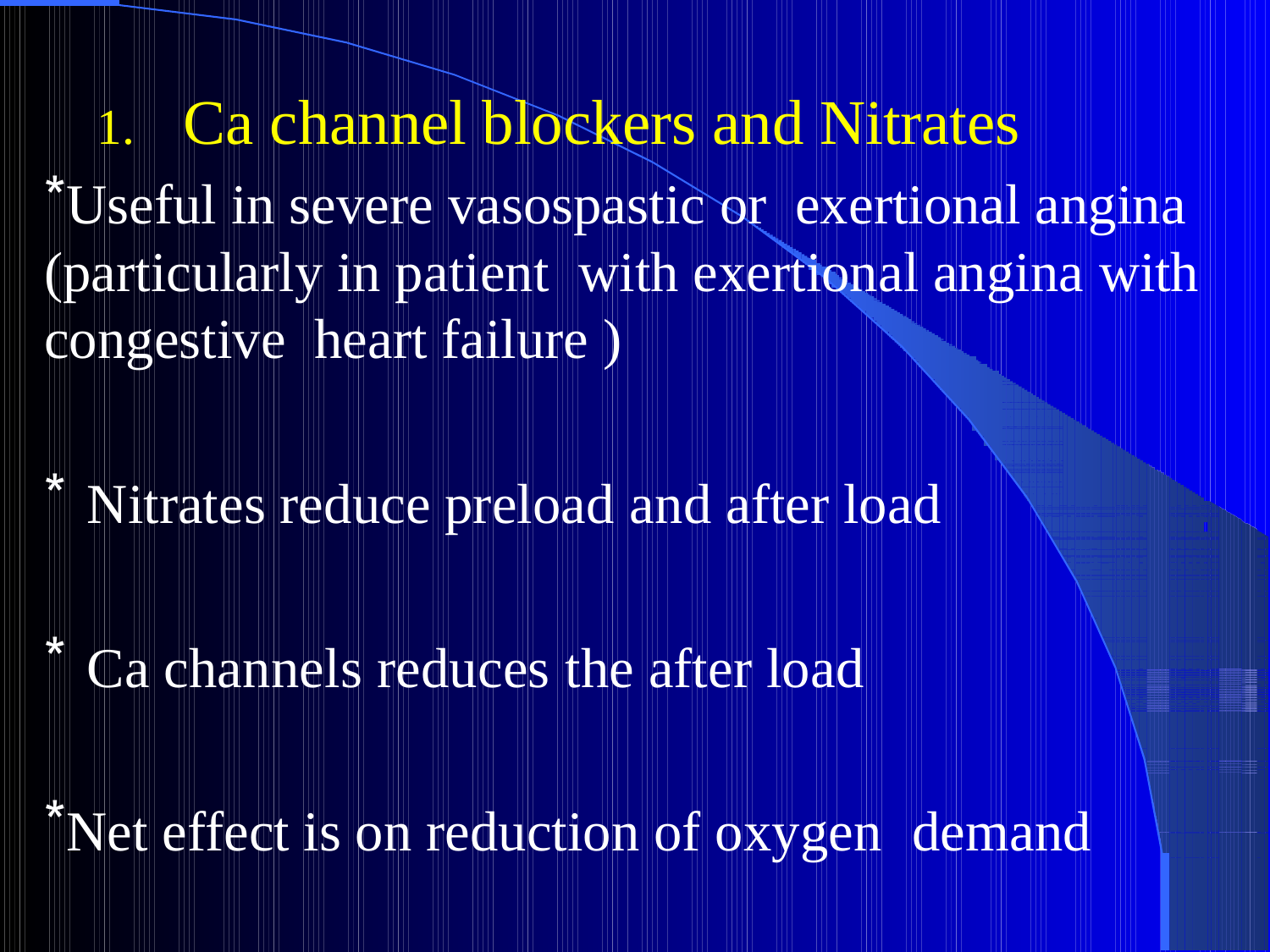

# 1.	Ca channel blockers and Nitrates

Useful in severe vasospastic or  exertional angina (particularly in patient  with exertional angina with congestive  heart failure )

Nitrates reduce preload and after load

Ca channels reduces the after load

Net effect is on reduction of oxygen  demand